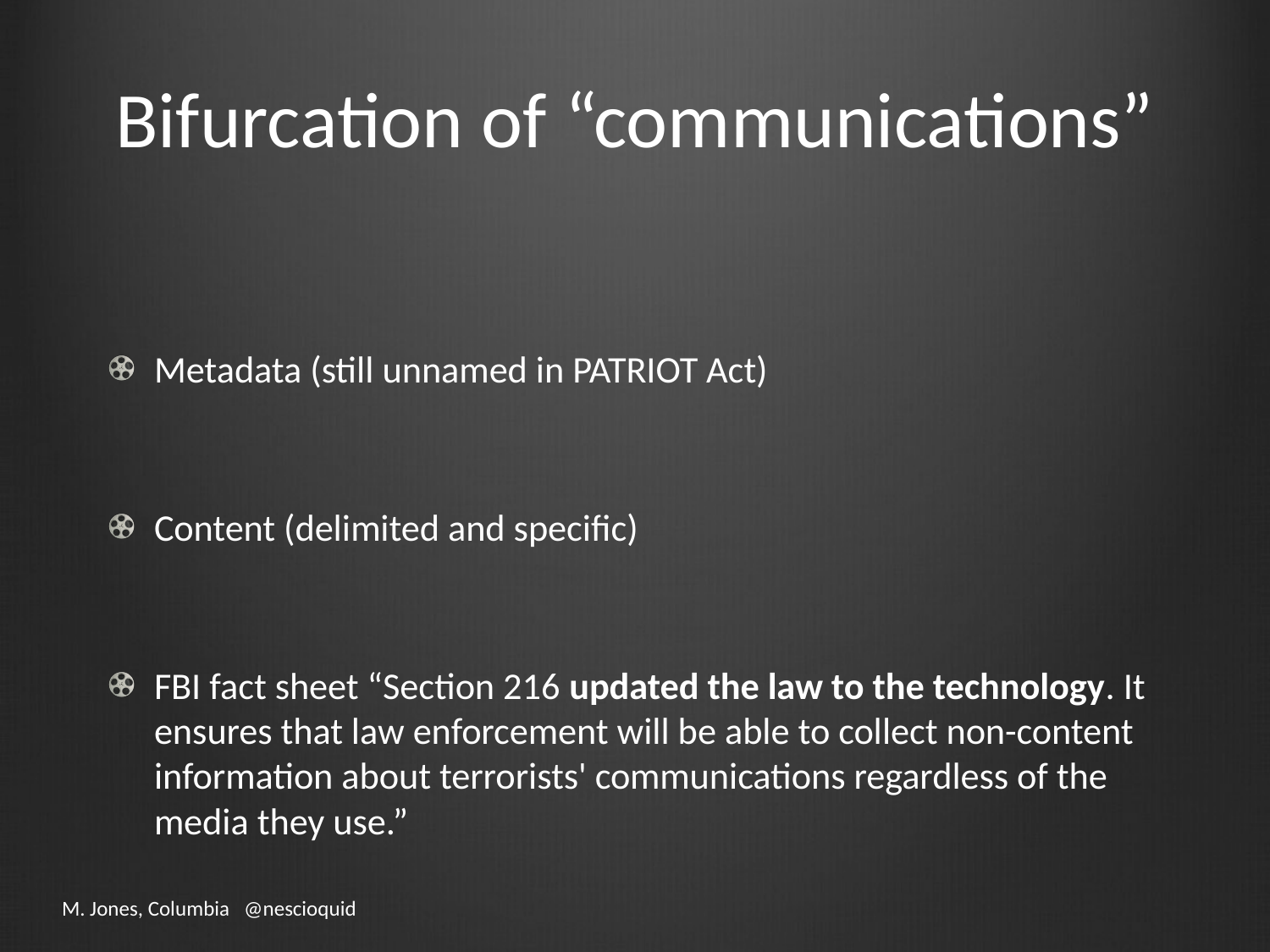

# Bifurcation of “communications”

Metadata (still unnamed in PATRIOT Act)

Content (delimited and specific)

FBI fact sheet “Section 216 updated the law to the technology. It ensures that law enforcement will be able to collect non-content information about terrorists' communications regardless of the media they use.”

M. Jones, Columbia   @nescioquid